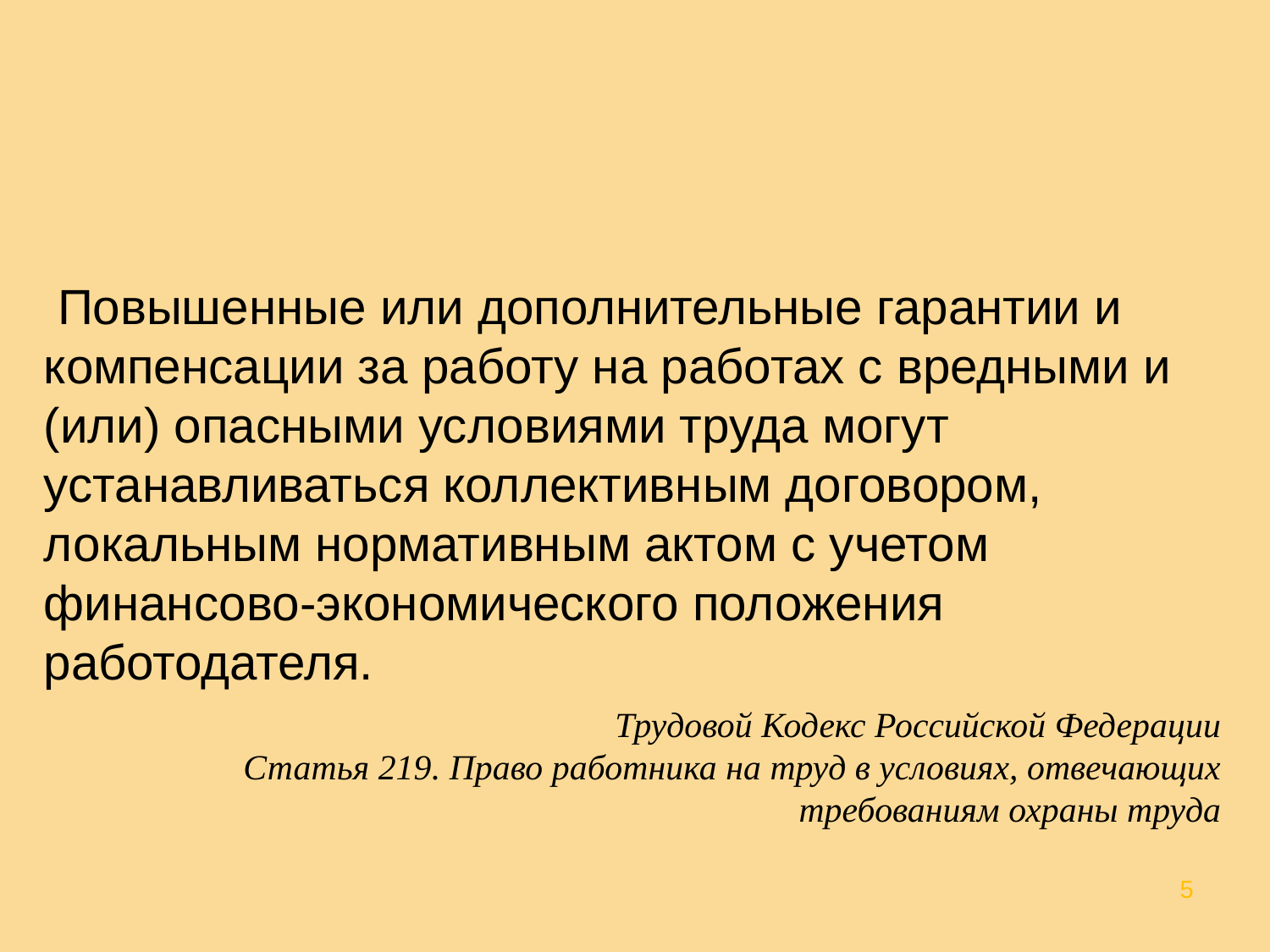

Повышенные или дополнительные гарантии и компенсации за работу на работах с вредными и (или) опасными условиями труда могут устанавливаться коллективным договором, локальным нормативным актом с учетом финансово-экономического положения работодателя.
Трудовой Кодекс Российской Федерации
Статья 219. Право работника на труд в условиях, отвечающих требованиям охраны труда

5